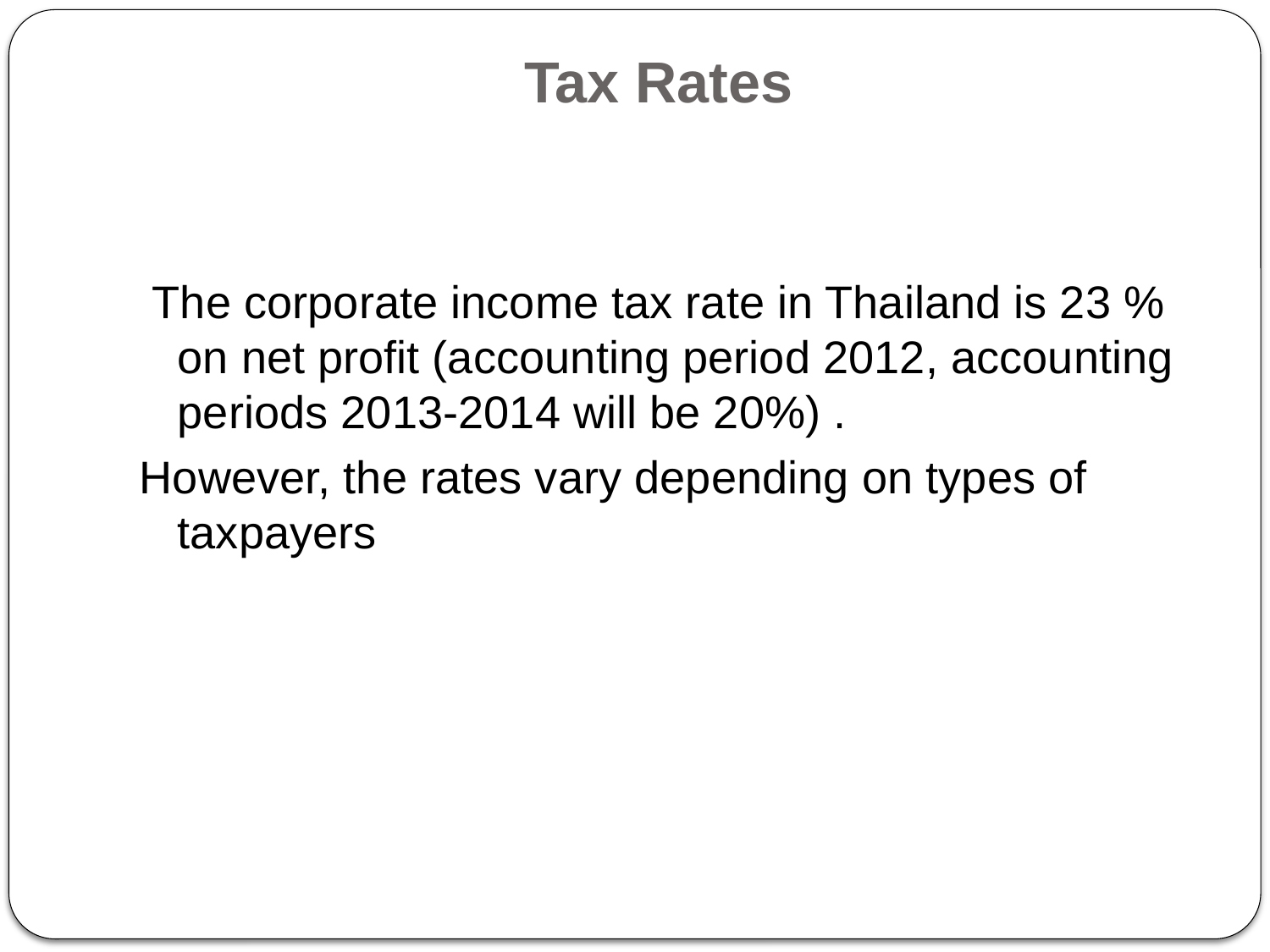

# Tax Rates

 The corporate income tax rate in Thailand is 23 % on net profit (accounting period 2012, accounting periods 2013-2014 will be 20%) .
However, the rates vary depending on types of taxpayers